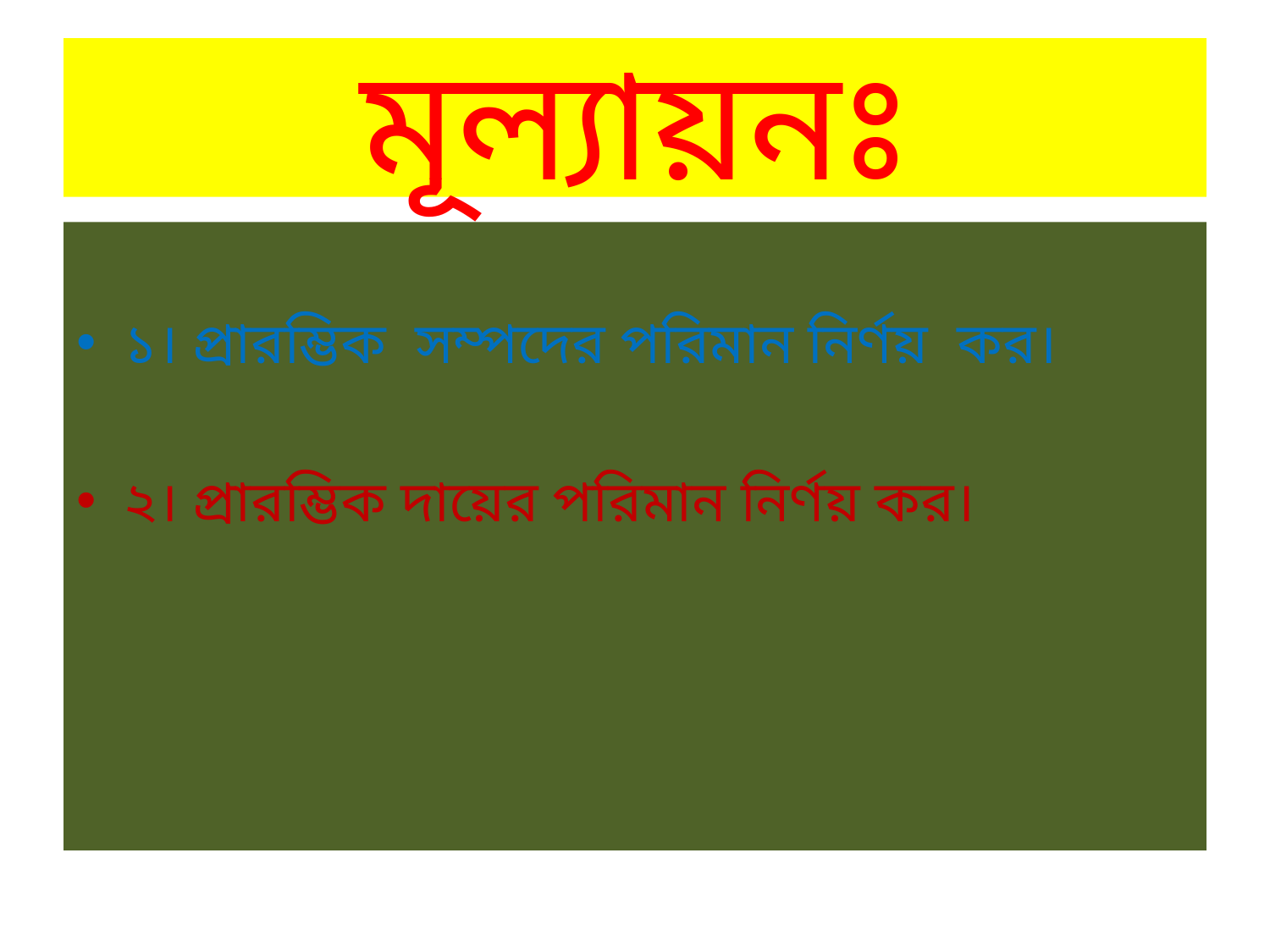

# মূল্যায়নঃ

১। প্রারম্ভিক  সম্পদের পরিমান নির্ণয়  কর।

২। প্রারম্ভিক দায়ের পরিমান নির্ণয় কর।